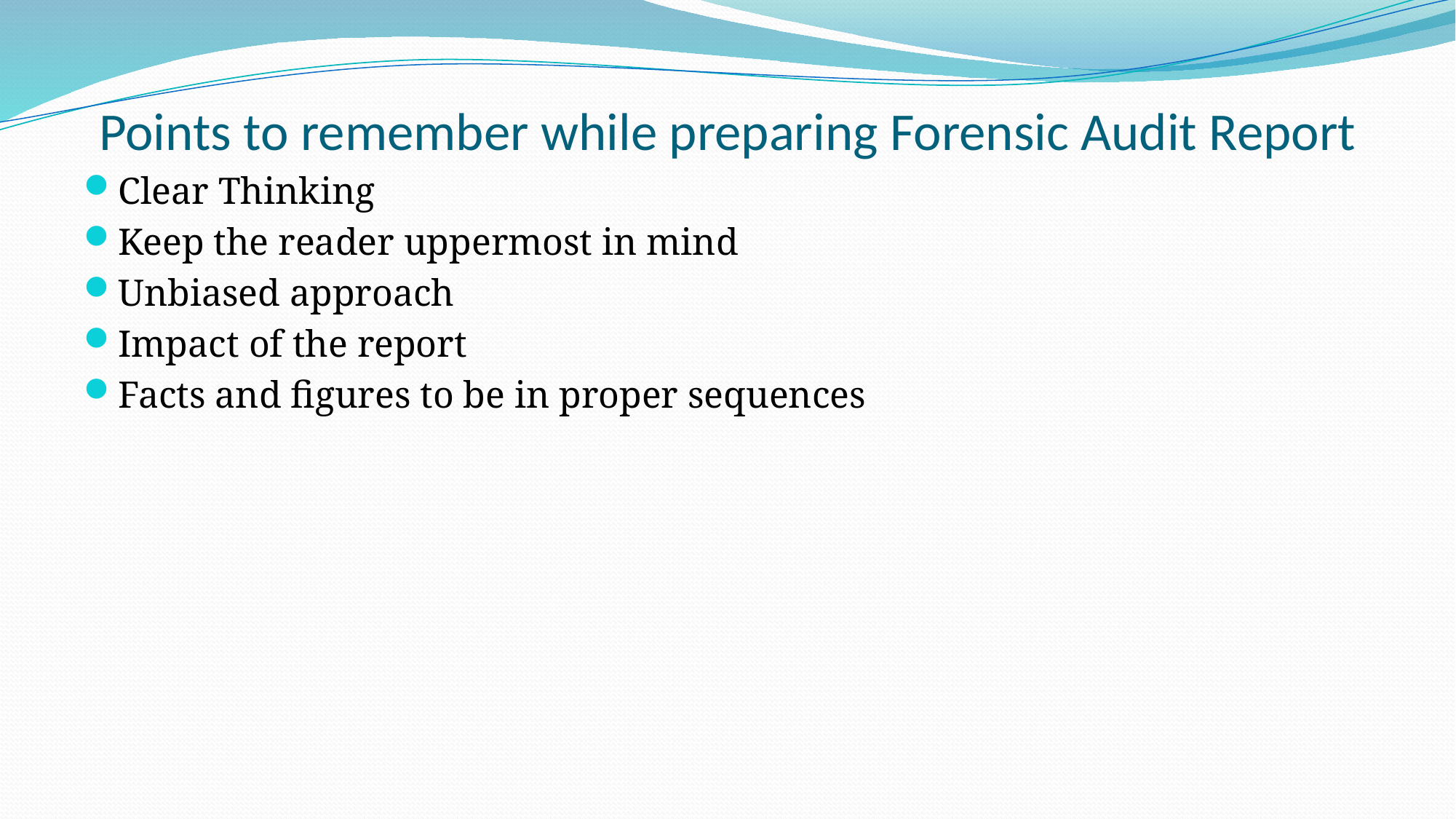

# Points to remember while preparing Forensic Audit Report
Clear Thinking
Keep the reader uppermost in mind
Unbiased approach
Impact of the report
Facts and figures to be in proper sequences